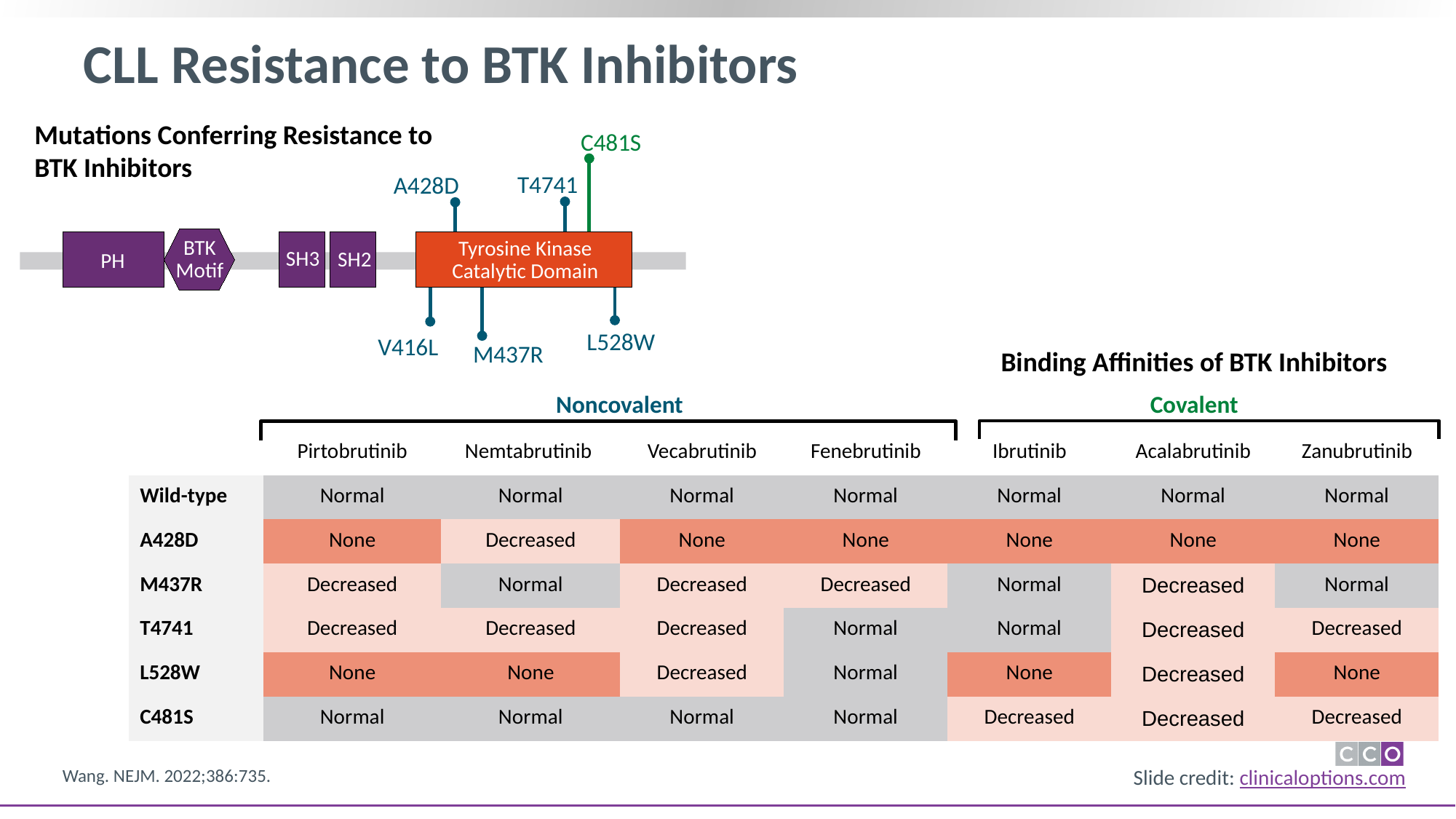

# CLL Resistance to BTK Inhibitors

Mutations Conferring Resistance to
BTK Inhibitors
C481S
T4741
A428D

BTK
Motif

Tyrosine Kinase Catalytic Domain
PH
SH3
SH2

L528W
V416L
M437R

Binding Affinities of BTK Inhibitors
Covalent
Noncovalent
|  | Pirtobrutinib | Nemtabrutinib | Vecabrutinib | Fenebrutinib | Ibrutinib | Acalabrutinib | Zanubrutinib |
| --- | --- | --- | --- | --- | --- | --- | --- |
| Wild-type | Normal | Normal | Normal | Normal | Normal | Normal | Normal |
| A428D | None | Decreased | None | None | None | None | None |
| M437R | Decreased | Normal | Decreased | Decreased | Normal | Decreased | Normal |
| T4741 | Decreased | Decreased | Decreased | Normal | Normal | Decreased | Decreased |
| L528W | None | None | Decreased | Normal | None | Decreased | None |
| C481S | Normal | Normal | Normal | Normal | Decreased | Decreased | Decreased |
Wang. NEJM. 2022;386:735.